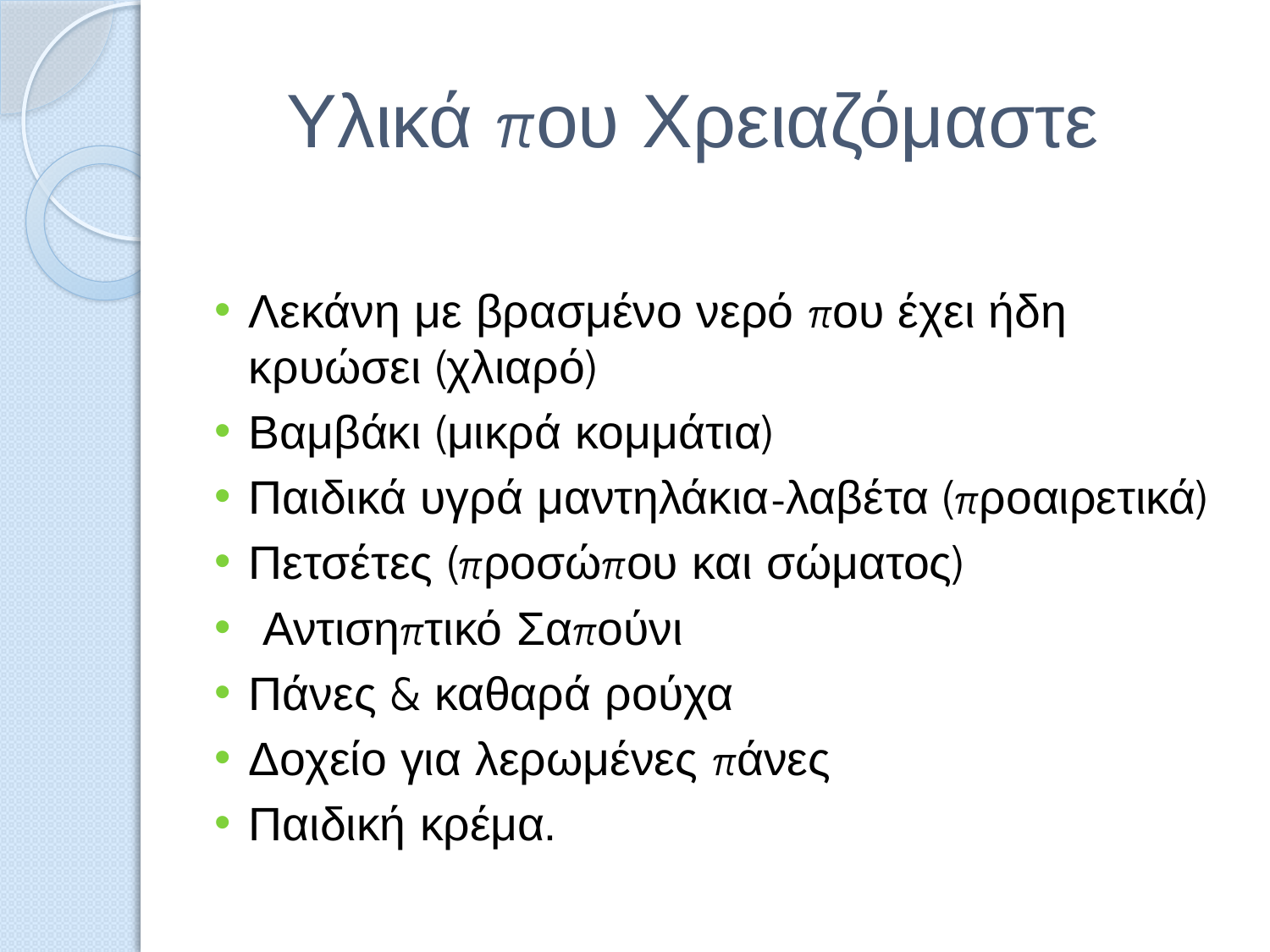

# Υλικά που Χρειαζόμαστε

Λεκάνη με βρασμένο νερό που έχει ήδη κρυώσει (χλιαρό)
Βαμβάκι (μικρά κομμάτια)
Παιδικά υγρά μαντηλάκια-λαβέτα (προαιρετικά)
Πετσέτες (προσώπου και σώματος)
 Αντισηπτικό Σαπούνι
Πάνες & καθαρά ρούχα
Δοχείο για λερωμένες πάνες
Παιδική κρέμα.